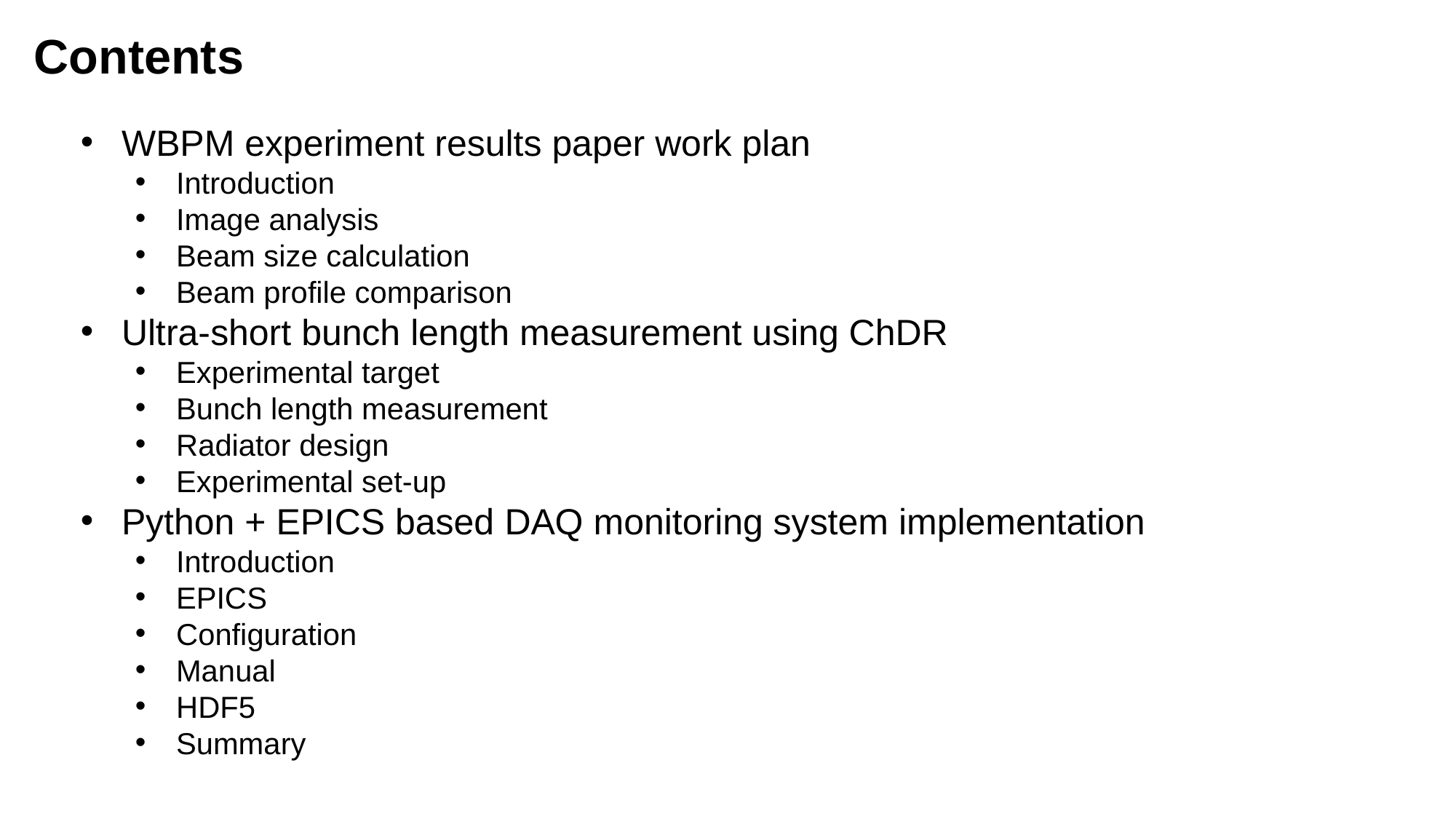

Contents
WBPM experiment results paper work plan
Introduction
Image analysis
Beam size calculation
Beam profile comparison
Ultra-short bunch length measurement using ChDR
Experimental target
Bunch length measurement
Radiator design
Experimental set-up
Python + EPICS based DAQ monitoring system implementation
Introduction
EPICS
Configuration
Manual
HDF5
Summary